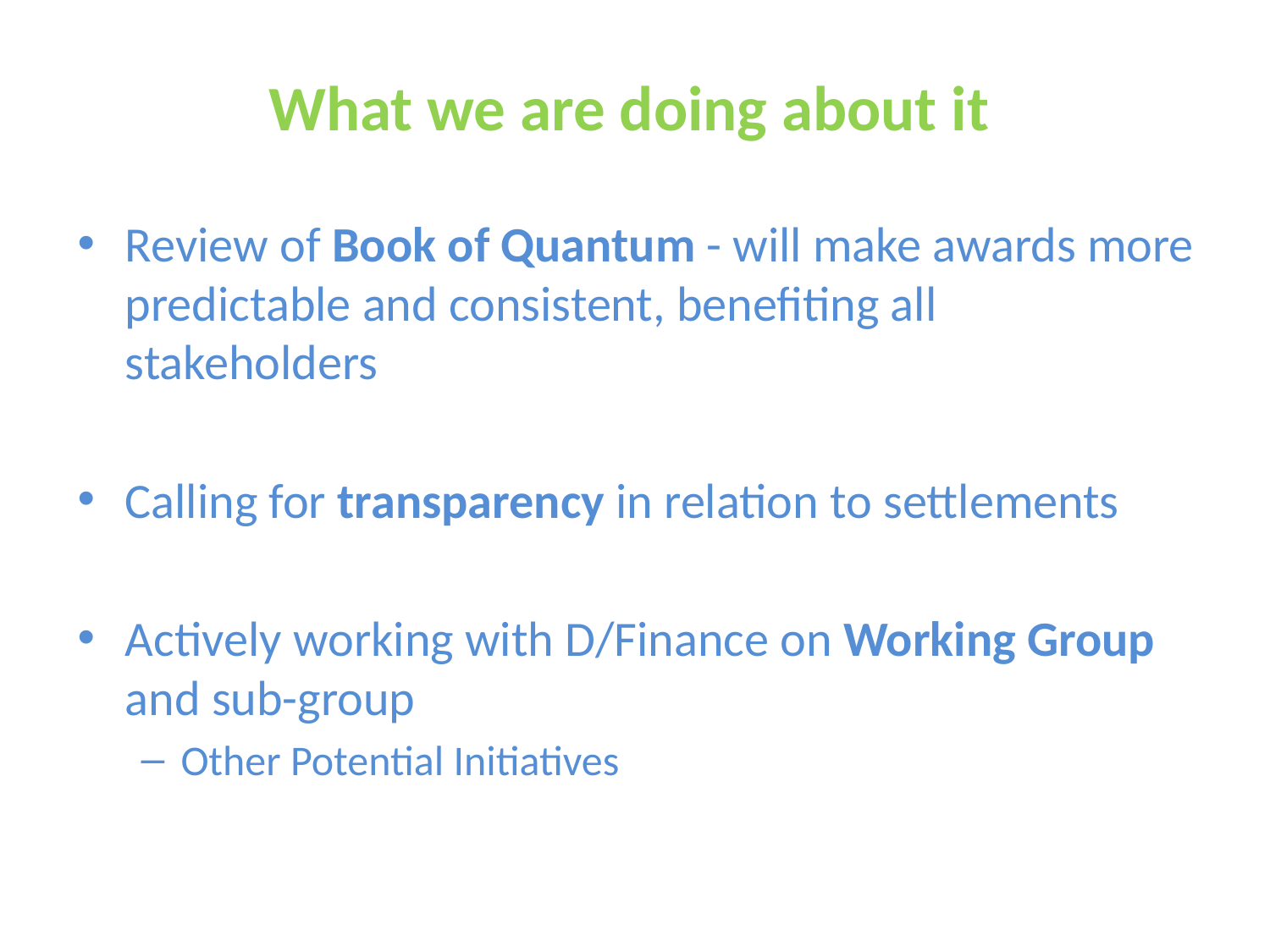

# What we are doing about it
Review of Book of Quantum - will make awards more predictable and consistent, benefiting all stakeholders

Calling for transparency in relation to settlements

Actively working with D/Finance on Working Group and sub-group
Other Potential Initiatives